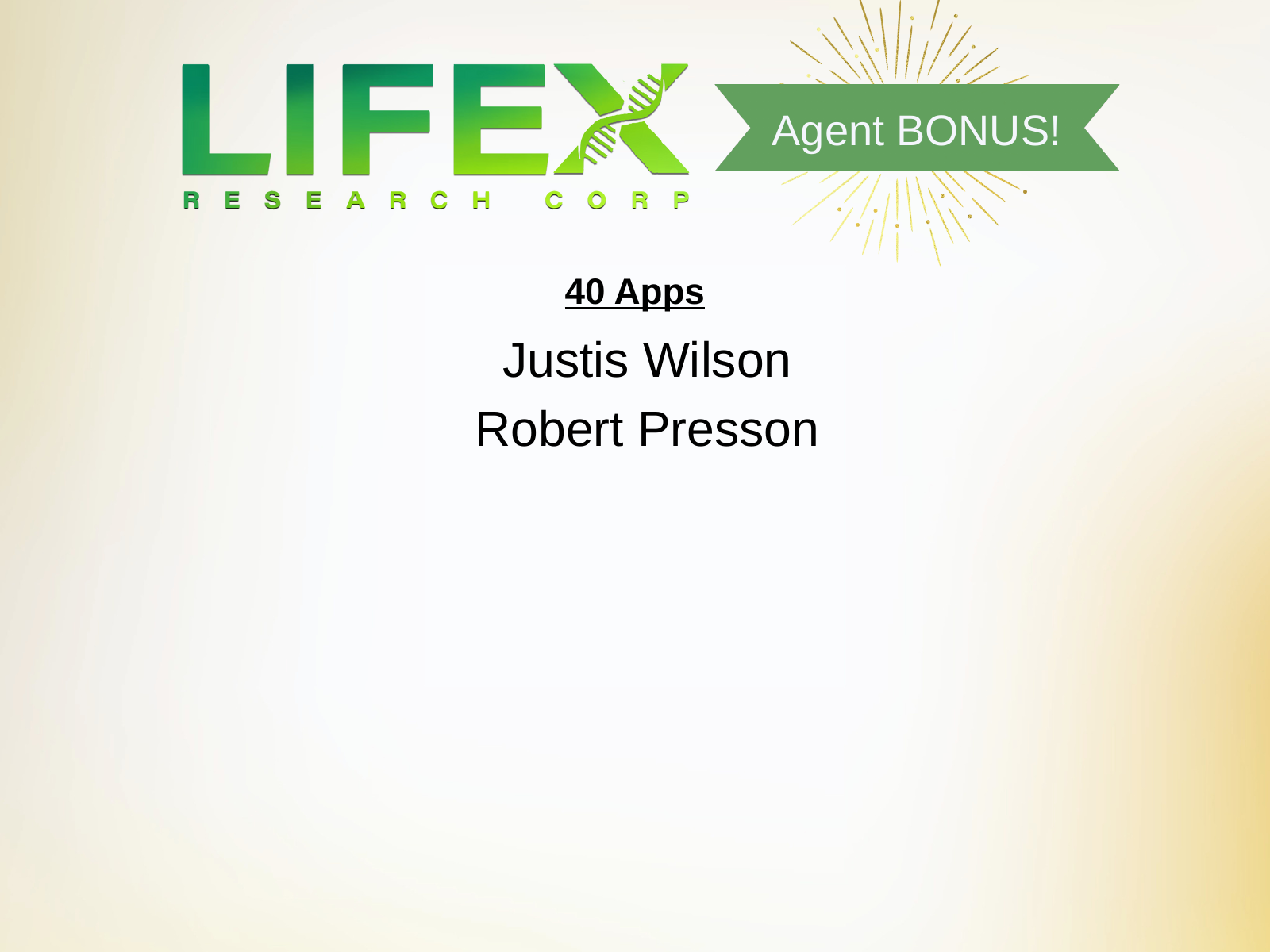

Agent BONUS!
40 Apps
Justis Wilson
Robert Presson